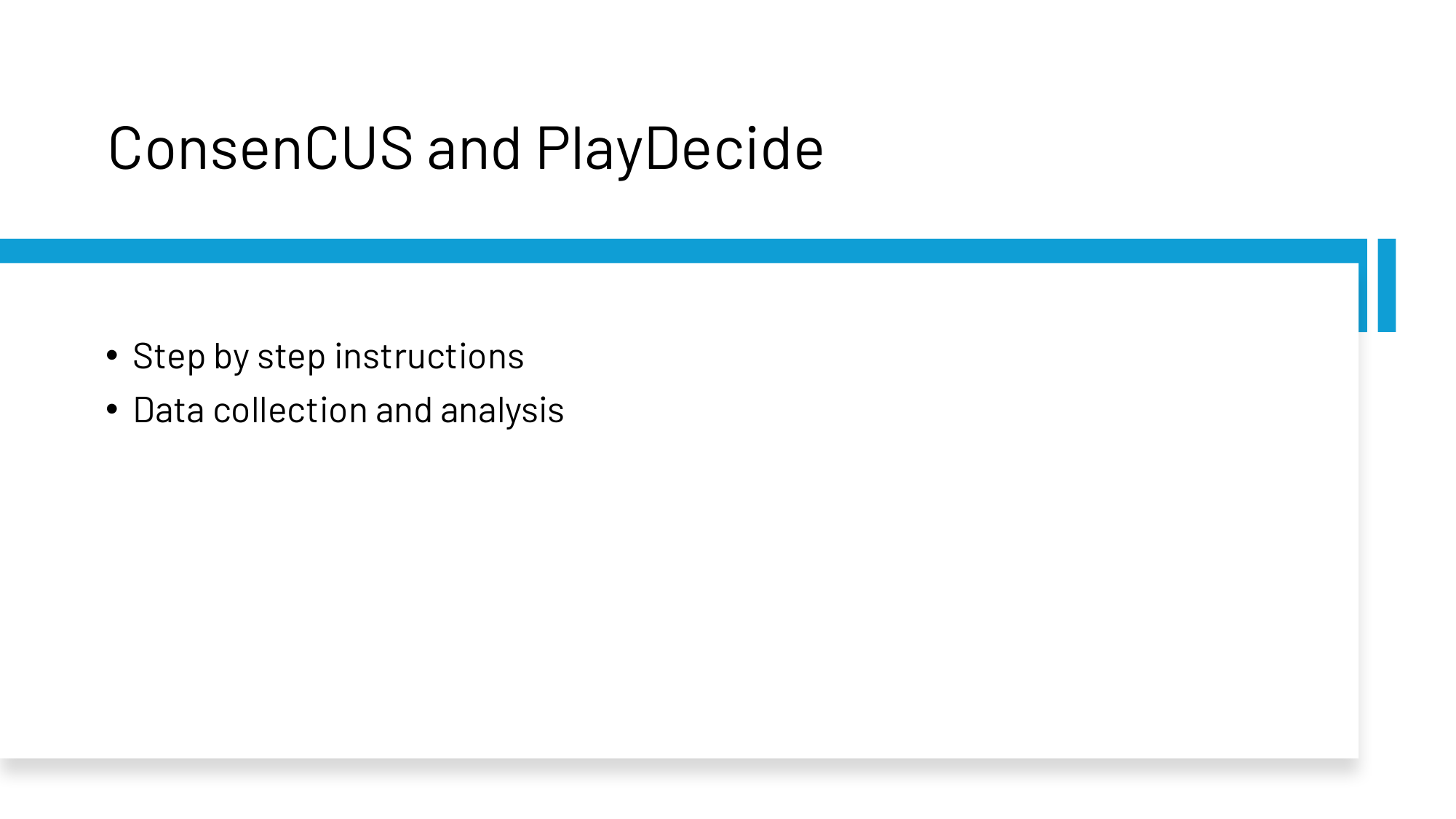

# ConsenCUS and PlayDecide

Step by step instructions
Data collection and analysis